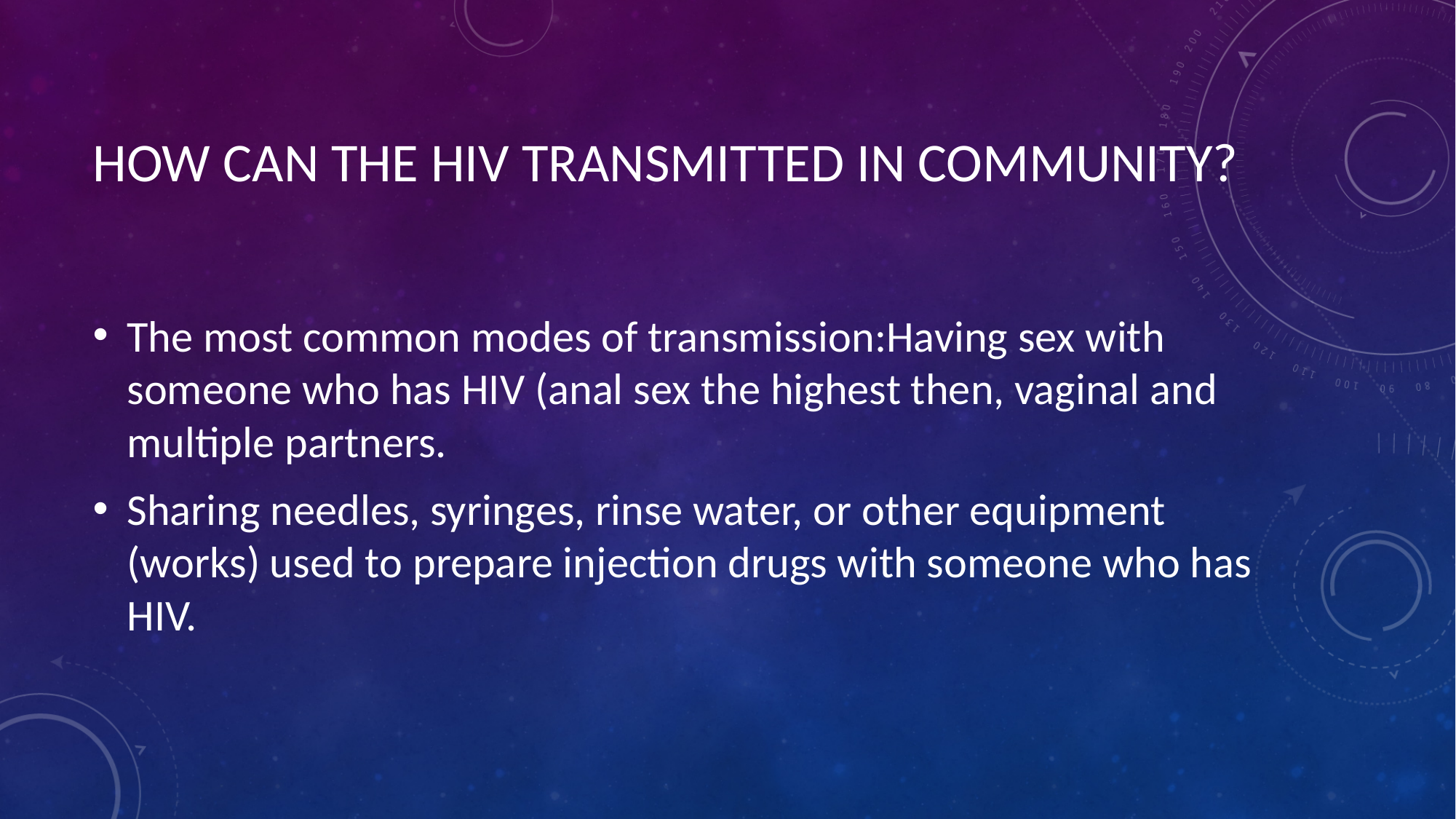

# How can the hiv transmitted in community?
The most common modes of transmission:Having sex with someone who has HIV (anal sex the highest then, vaginal and multiple partners.
Sharing needles, syringes, rinse water, or other equipment (works) used to prepare injection drugs with someone who has HIV.